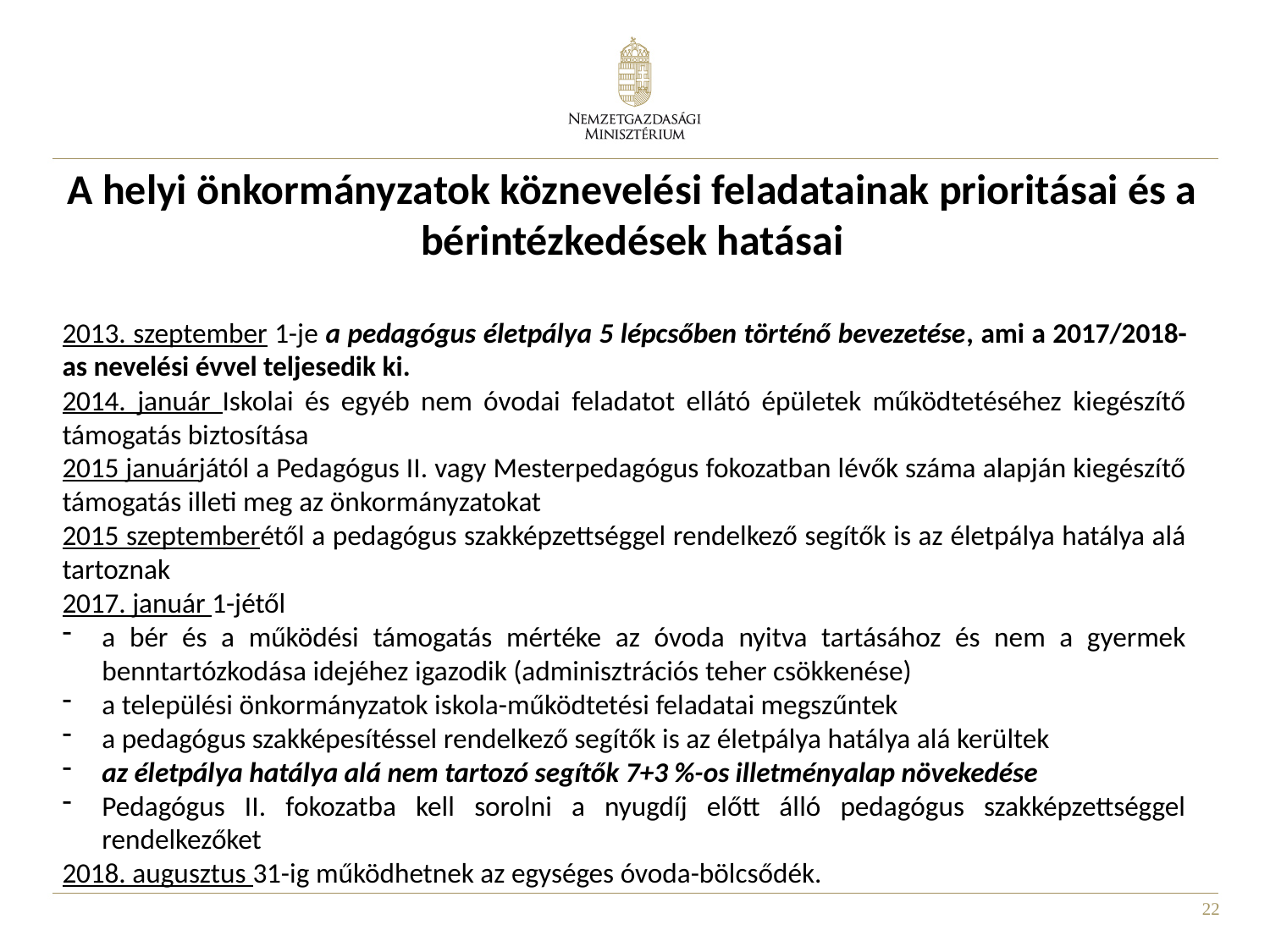

A helyi önkormányzatok köznevelési feladatainak prioritásai és a bérintézkedések hatásai
2013. szeptember 1-je a pedagógus életpálya 5 lépcsőben történő bevezetése, ami a 2017/2018-as nevelési évvel teljesedik ki.
2014. január Iskolai és egyéb nem óvodai feladatot ellátó épületek működtetéséhez kiegészítő támogatás biztosítása
2015 januárjától a Pedagógus II. vagy Mesterpedagógus fokozatban lévők száma alapján kiegészítő támogatás illeti meg az önkormányzatokat
2015 szeptemberétől a pedagógus szakképzettséggel rendelkező segítők is az életpálya hatálya alá tartoznak
2017. január 1-jétől
a bér és a működési támogatás mértéke az óvoda nyitva tartásához és nem a gyermek benntartózkodása idejéhez igazodik (adminisztrációs teher csökkenése)
a települési önkormányzatok iskola-működtetési feladatai megszűntek
a pedagógus szakképesítéssel rendelkező segítők is az életpálya hatálya alá kerültek
az életpálya hatálya alá nem tartozó segítők 7+3 %-os illetményalap növekedése
Pedagógus II. fokozatba kell sorolni a nyugdíj előtt álló pedagógus szakképzettséggel rendelkezőket
2018. augusztus 31-ig működhetnek az egységes óvoda-bölcsődék.